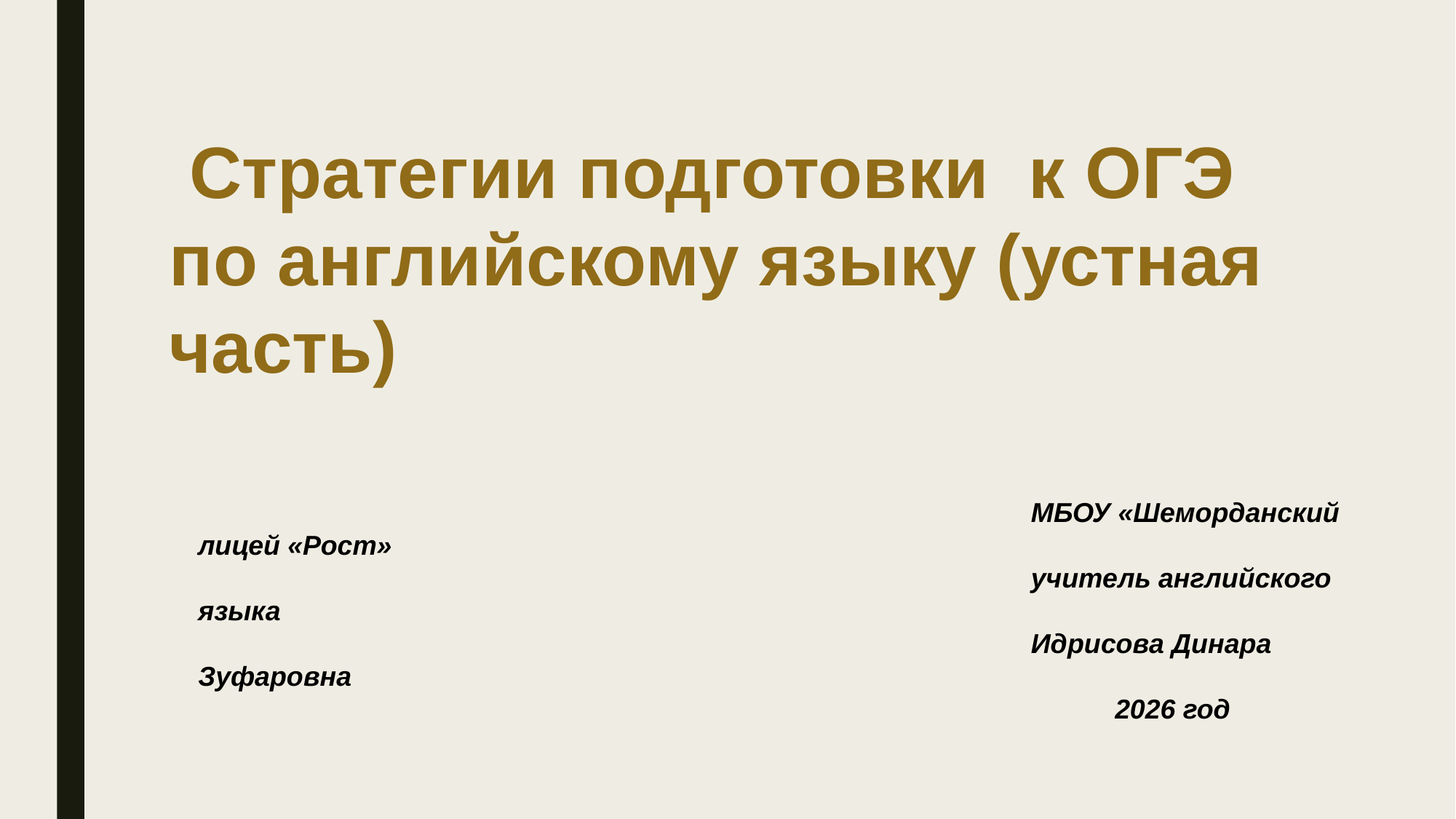

Стратегии подготовки  к ОГЭ по английскому языку (устная часть)
                                                                                                             МБОУ «Шеморданский лицей «Рост»
                                                                                                             учитель английского языка
                                                                                                             Идрисова Динара Зуфаровна
                                                                                                                        2026 год